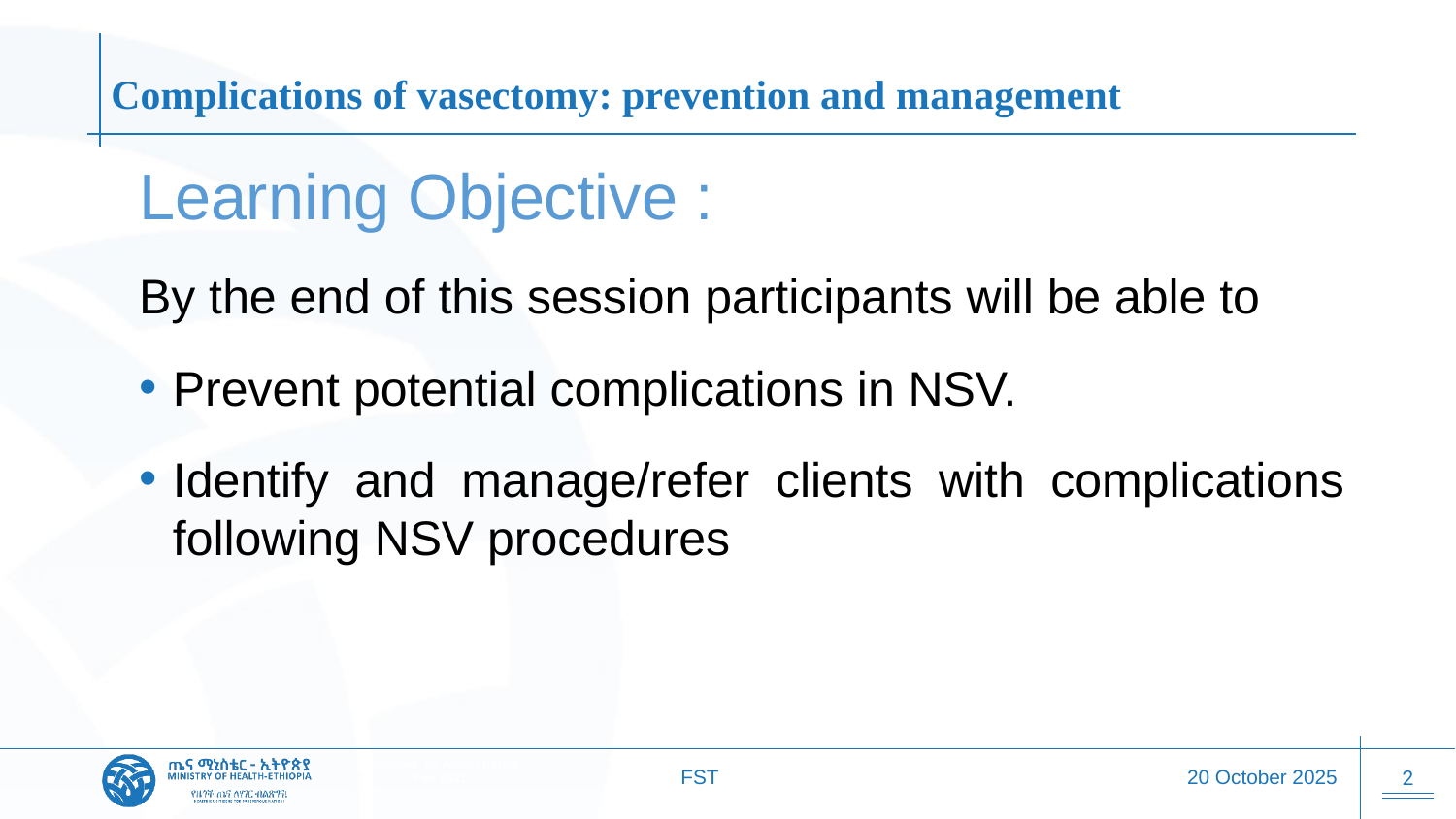

# Complications of vasectomy: prevention and management
Learning Objective :
By the end of this session participants will be able to
Prevent potential complications in NSV.
Identify and manage/refer clients with complications following NSV procedures
FST
20 October 2025
2